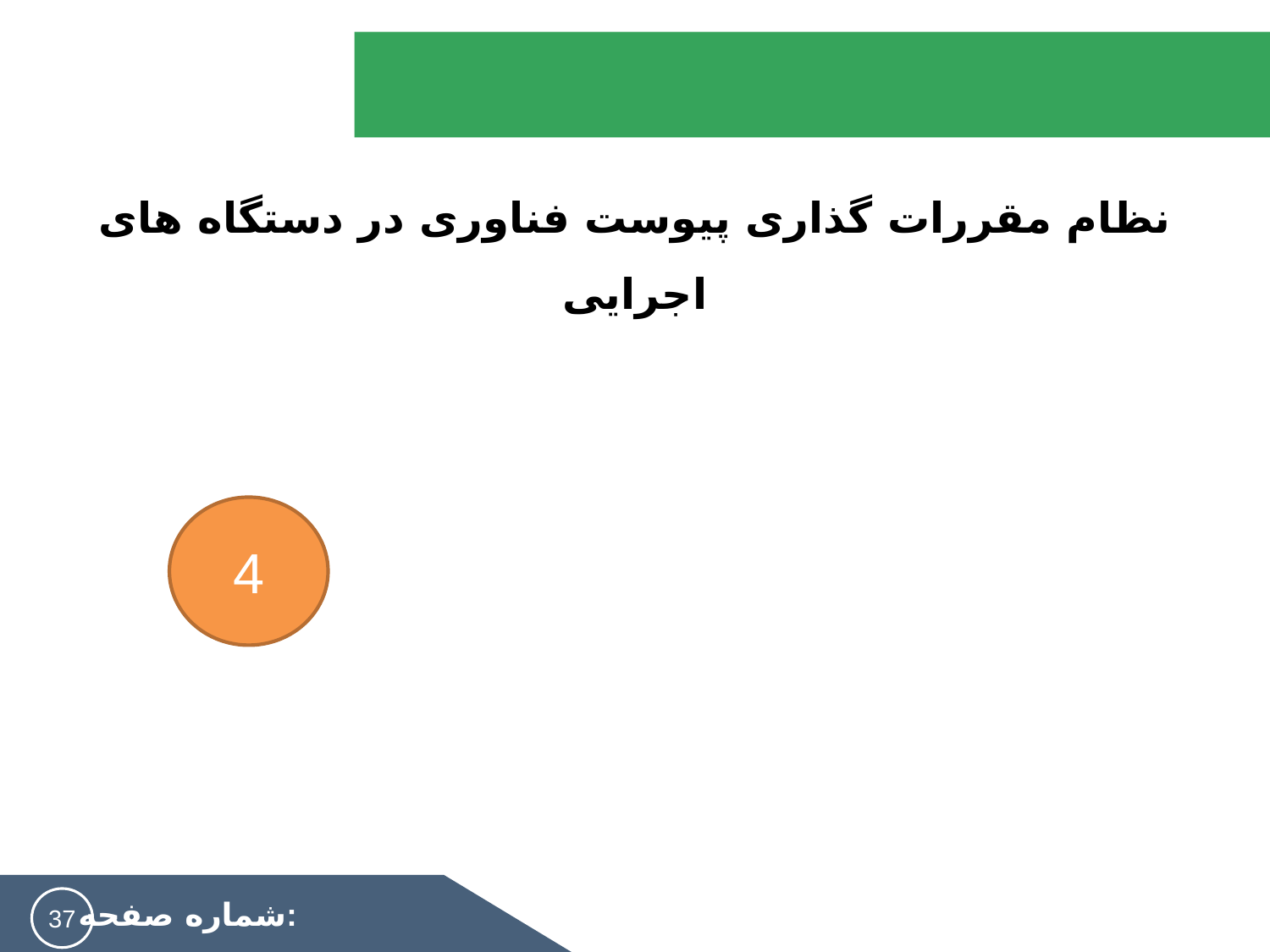

#
نظام مقررات گذاری پیوست فناوری در دستگاه های اجرایی

4